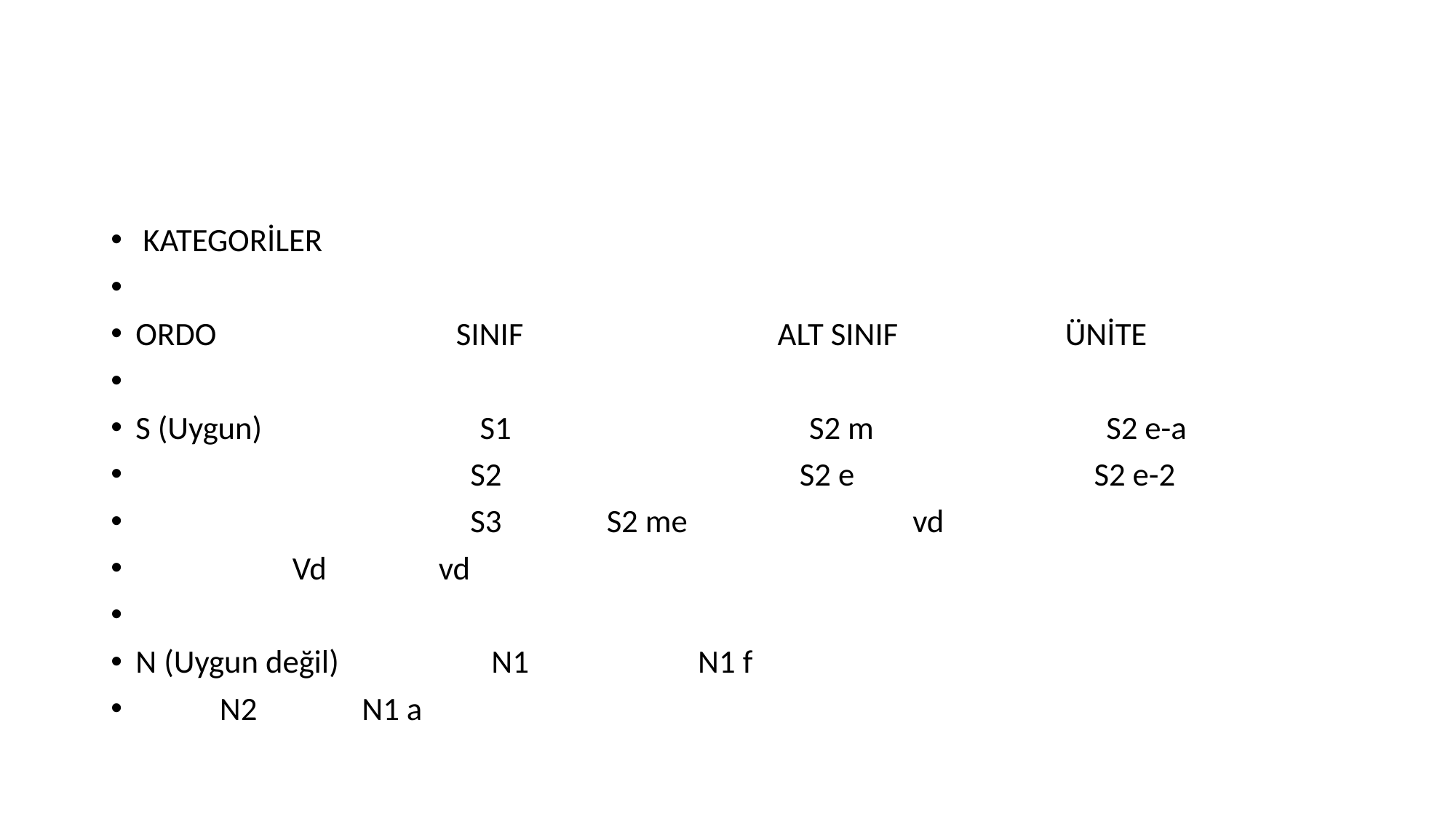

#
 KATEGORİLER

ORDO                                 SINIF                                   ALT SINIF                       ÜNİTE

S (Uygun)                              S1                                         S2 m                                S2 e-a
                                              S2                                         S2 e                                 S2 e-2
                                              S3			       S2 me                               vd
			          Vd			       vd

N (Uygun değil)                     N1      			        N1 f
				N2			        N1 a